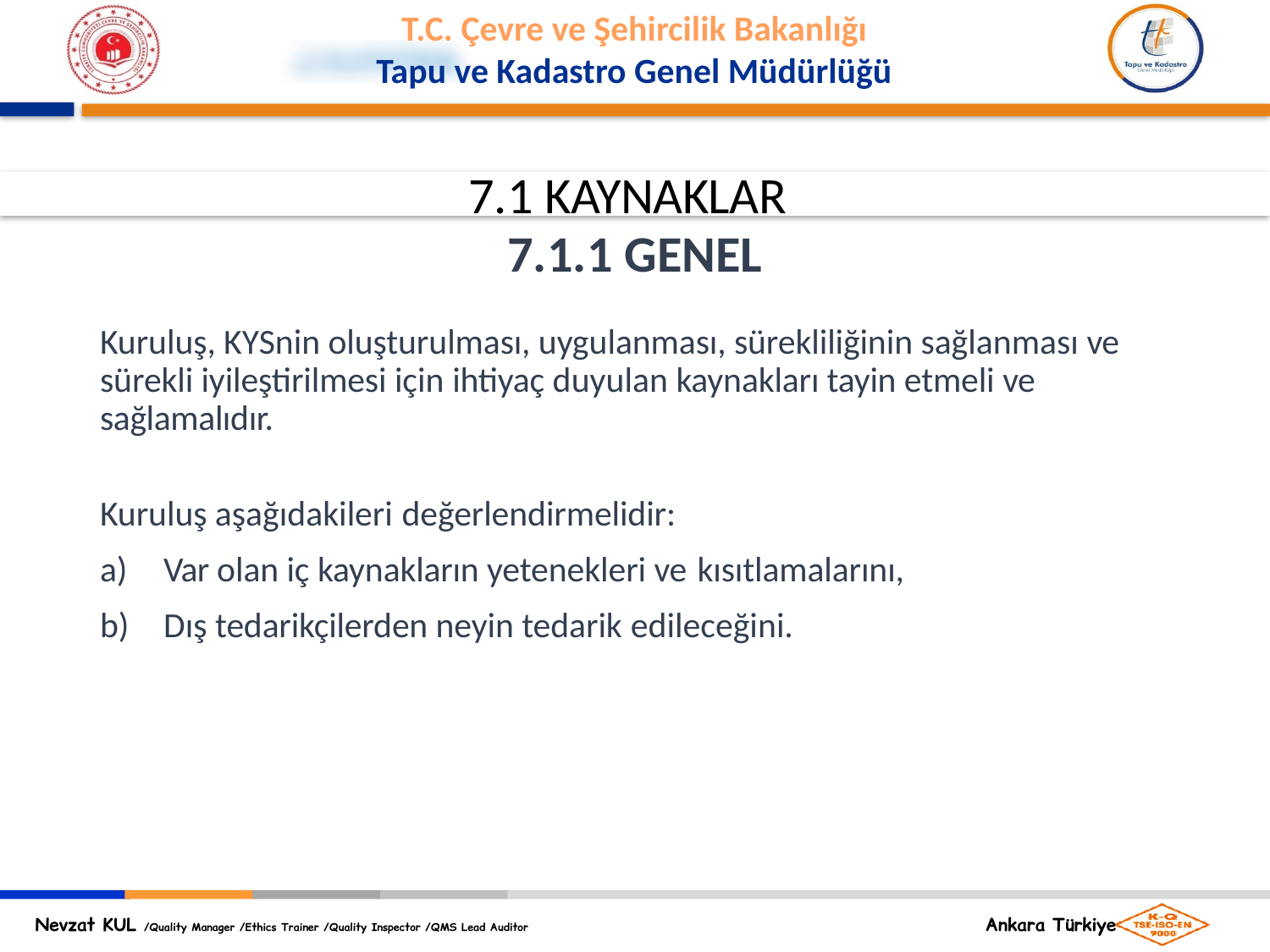

7.1 KAYNAKLAR
7.1.1 GENEL
Kuruluş, KYSnin oluşturulması, uygulanması, sürekliliğinin sağlanması ve  sürekli iyileştirilmesi için ihtiyaç duyulan kaynakları tayin etmeli ve  sağlamalıdır.

Kuruluş aşağıdakileri değerlendirmelidir:
Var olan iç kaynakların yetenekleri ve kısıtlamalarını,
Dış tedarikçilerden neyin tedarik edileceğini.